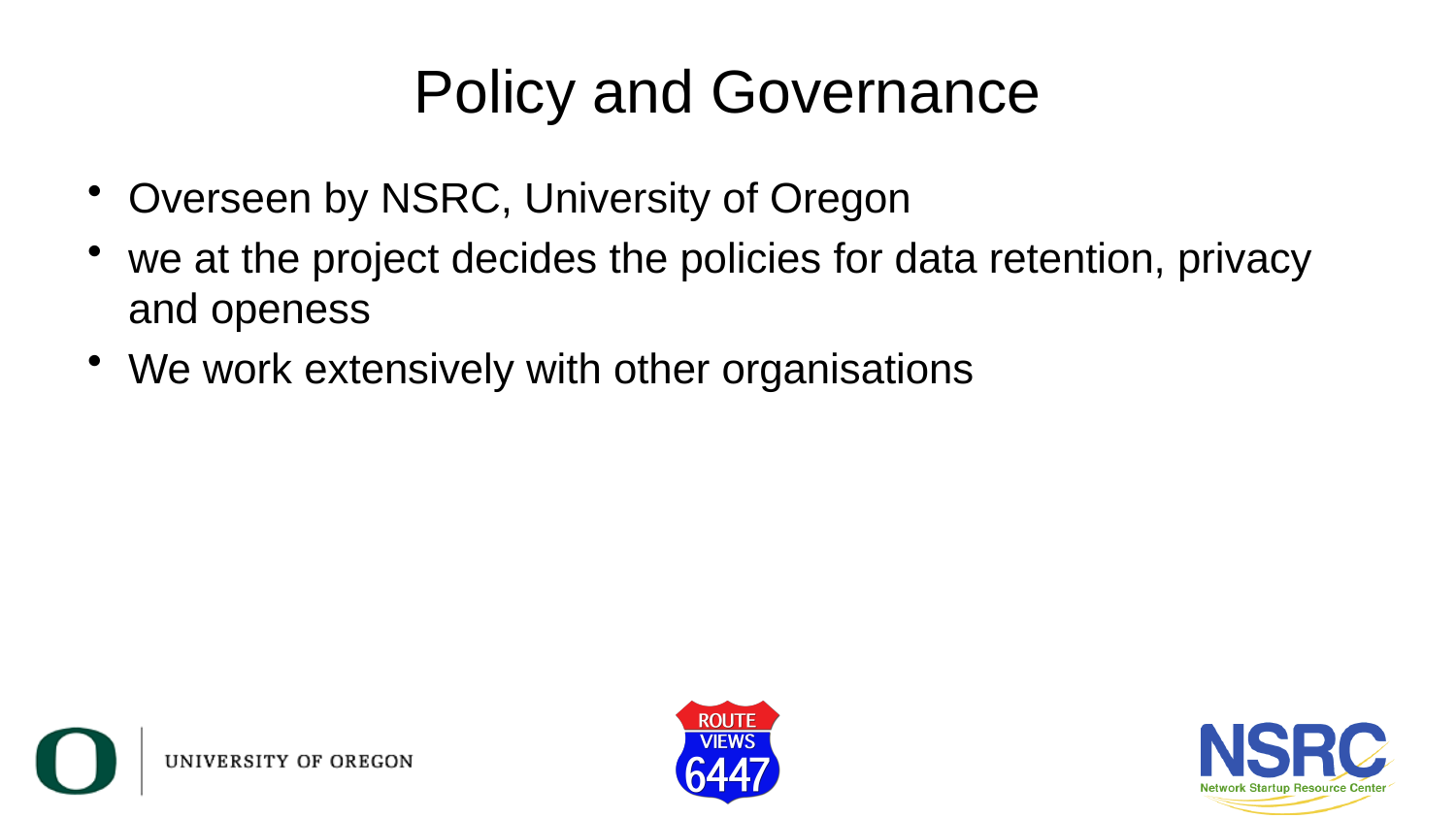

# Policy and Governance
Overseen by NSRC, University of Oregon
we at the project decides the policies for data retention, privacy and openess
We work extensively with other organisations